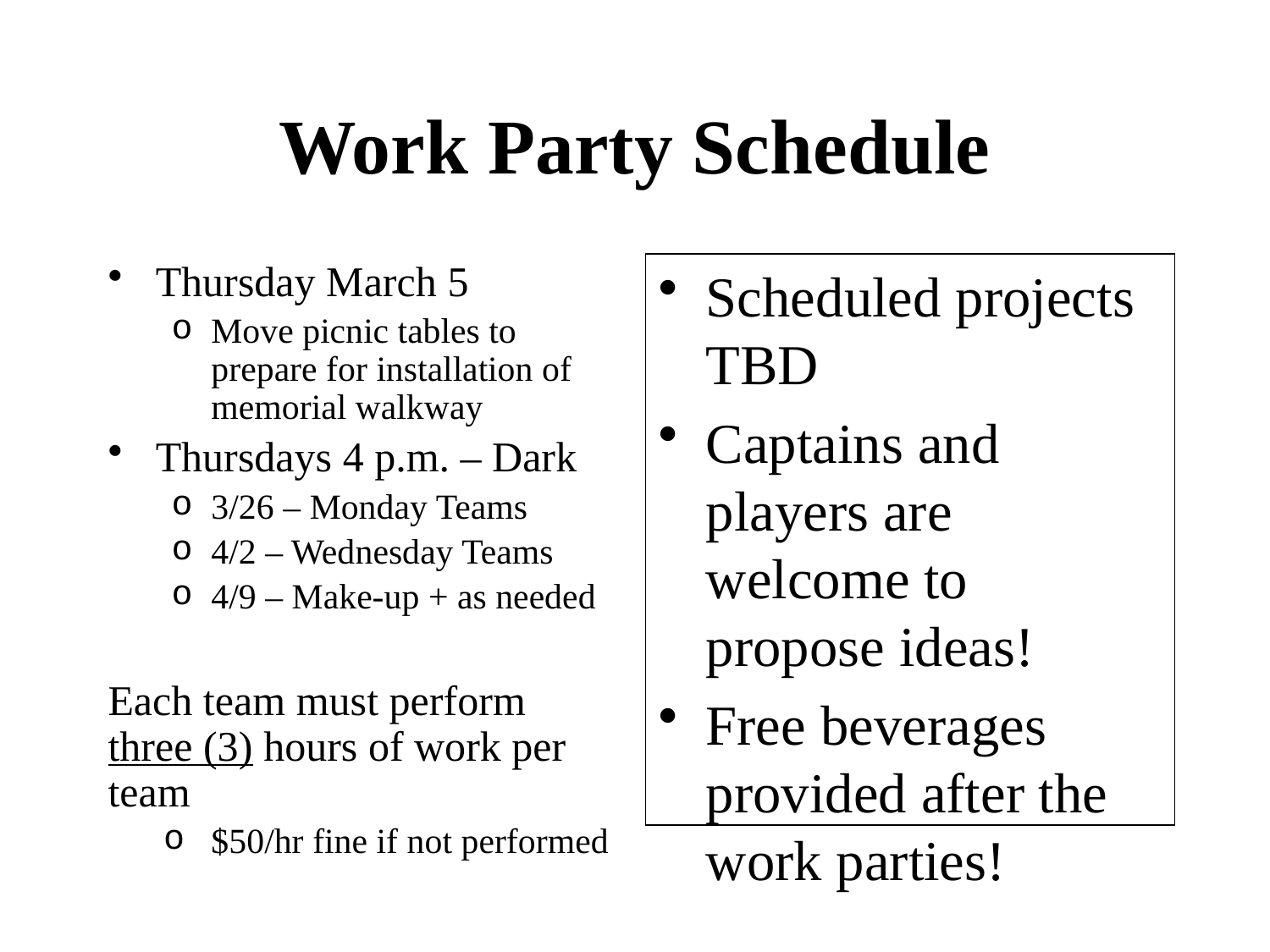

# Work Party Schedule
Thursday March 5
Move picnic tables to prepare for installation of memorial walkway
Thursdays 4 p.m. – Dark
3/26 – Monday Teams
4/2 – Wednesday Teams
4/9 – Make-up + as needed

Each team must perform three (3) hours of work per team
$50/hr fine if not performed
Scheduled projects TBD
Captains and players are welcome to propose ideas!
Free beverages provided after the work parties!